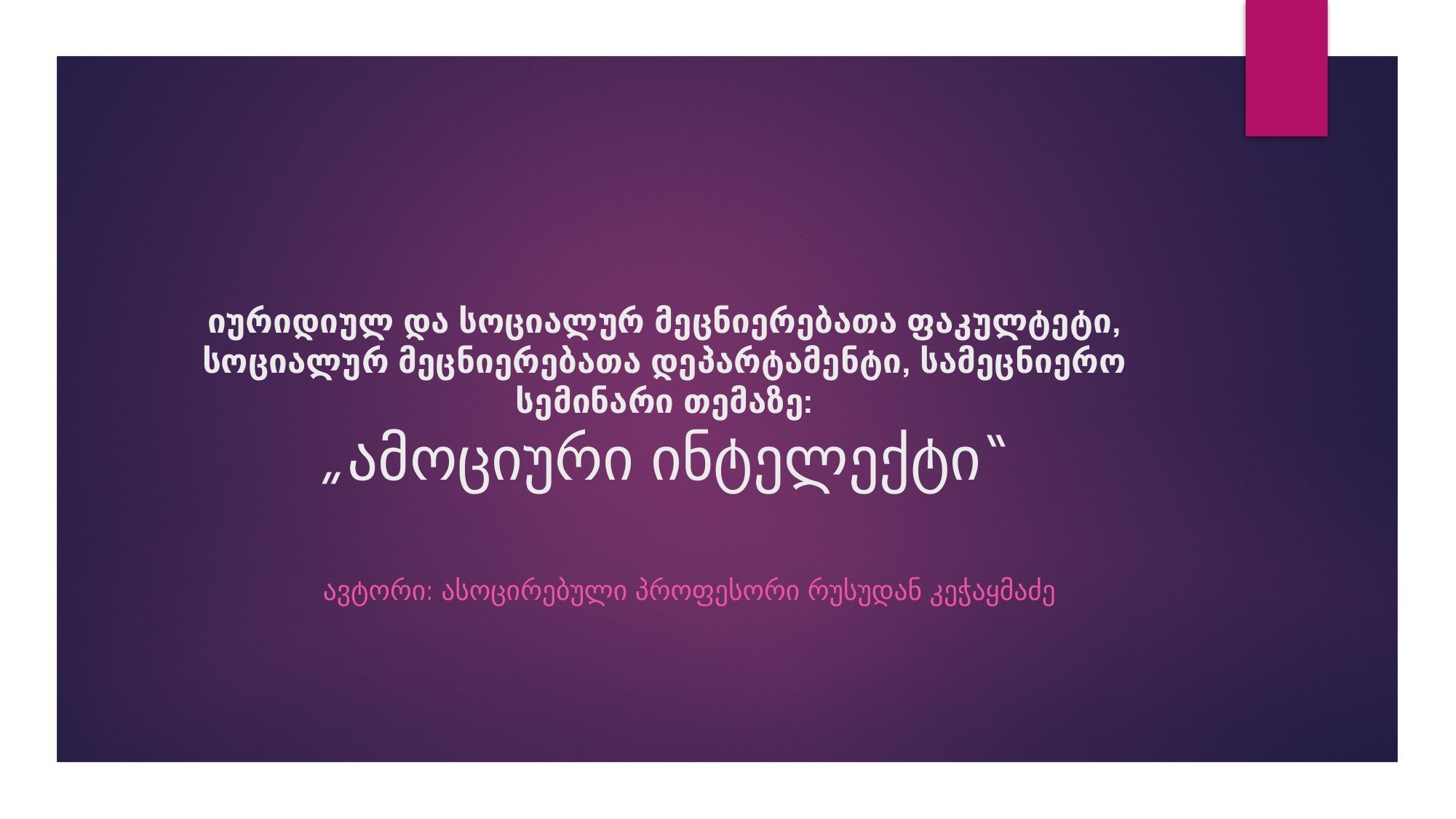

# იურიდიულ და სოციალურ მეცნიერებათა ფაკულტეტი, სოციალურ მეცნიერებათა დეპარტამენტი, სამეცნიერო სემინარი თემაზე: „ამოციური ინტელექტი“
ავტორი: ასოცირებული პროფესორი რუსუდან კეჭაყმაძე